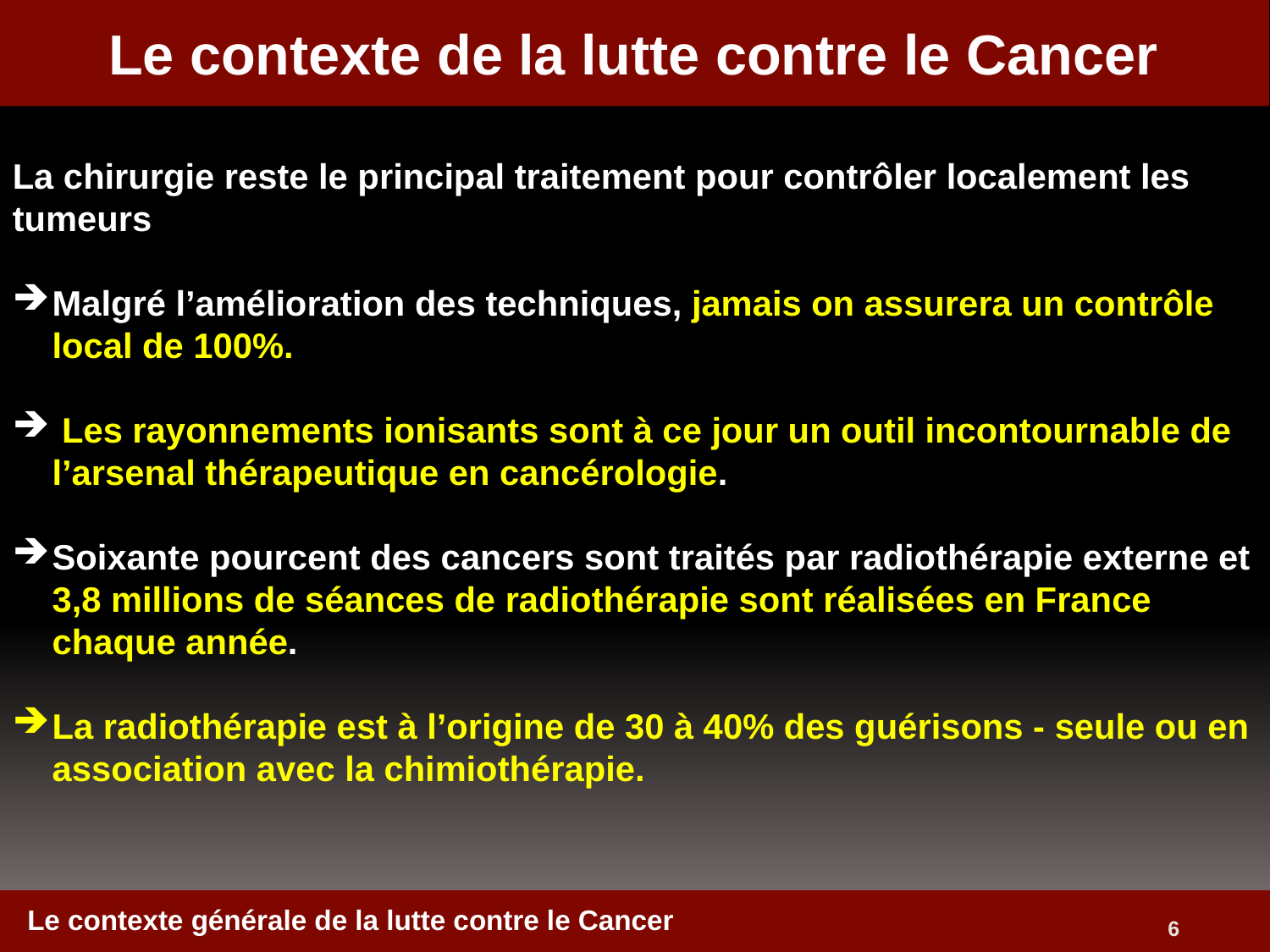

# Le contexte de la lutte contre le Cancer
La chirurgie reste le principal traitement pour contrôler localement les tumeurs

Malgré l’amélioration des techniques, jamais on assurera un contrôle local de 100%.

 Les rayonnements ionisants sont à ce jour un outil incontournable de l’arsenal thérapeutique en cancérologie.

Soixante pourcent des cancers sont traités par radiothérapie externe et 3,8 millions de séances de radiothérapie sont réalisées en France chaque année.

La radiothérapie est à l’origine de 30 à 40% des guérisons - seule ou en association avec la chimiothérapie.
Bragg peak

Le contexte générale de la lutte contre le Cancer
6